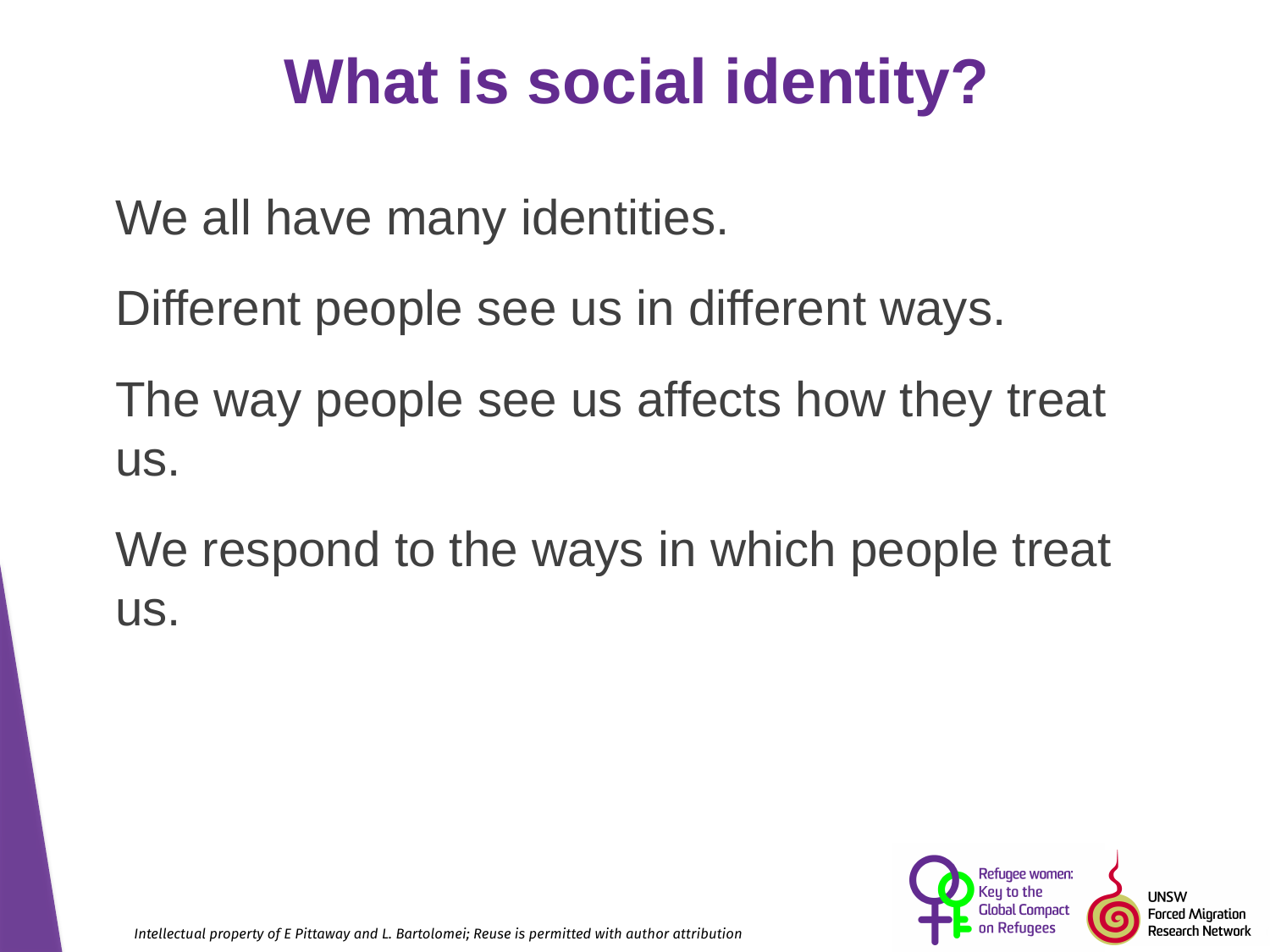

# What is social identity?
We all have many identities.
Different people see us in different ways.
The way people see us affects how they treat us.
We respond to the ways in which people treat us.